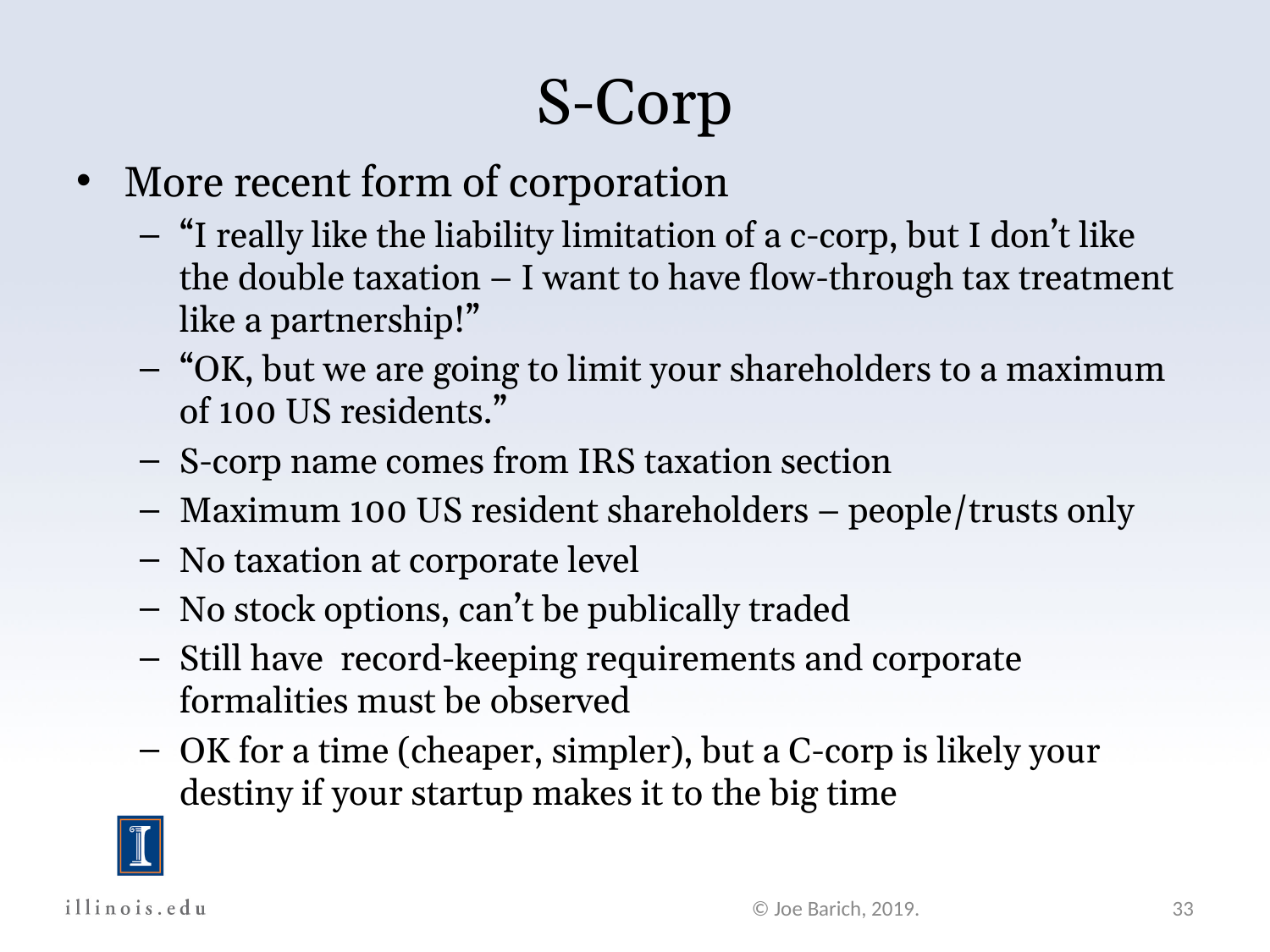

# S-Corp
More recent form of corporation
“I really like the liability limitation of a c-corp, but I don’t like the double taxation – I want to have flow-through tax treatment like a partnership!”
“OK, but we are going to limit your shareholders to a maximum of 100 US residents.”
S-corp name comes from IRS taxation section
Maximum 100 US resident shareholders – people/trusts only
No taxation at corporate level
No stock options, can’t be publically traded
Still have  record-keeping requirements and corporate formalities must be observed
OK for a time (cheaper, simpler), but a C-corp is likely your destiny if your startup makes it to the big time

© Joe Barich, 2019.
33